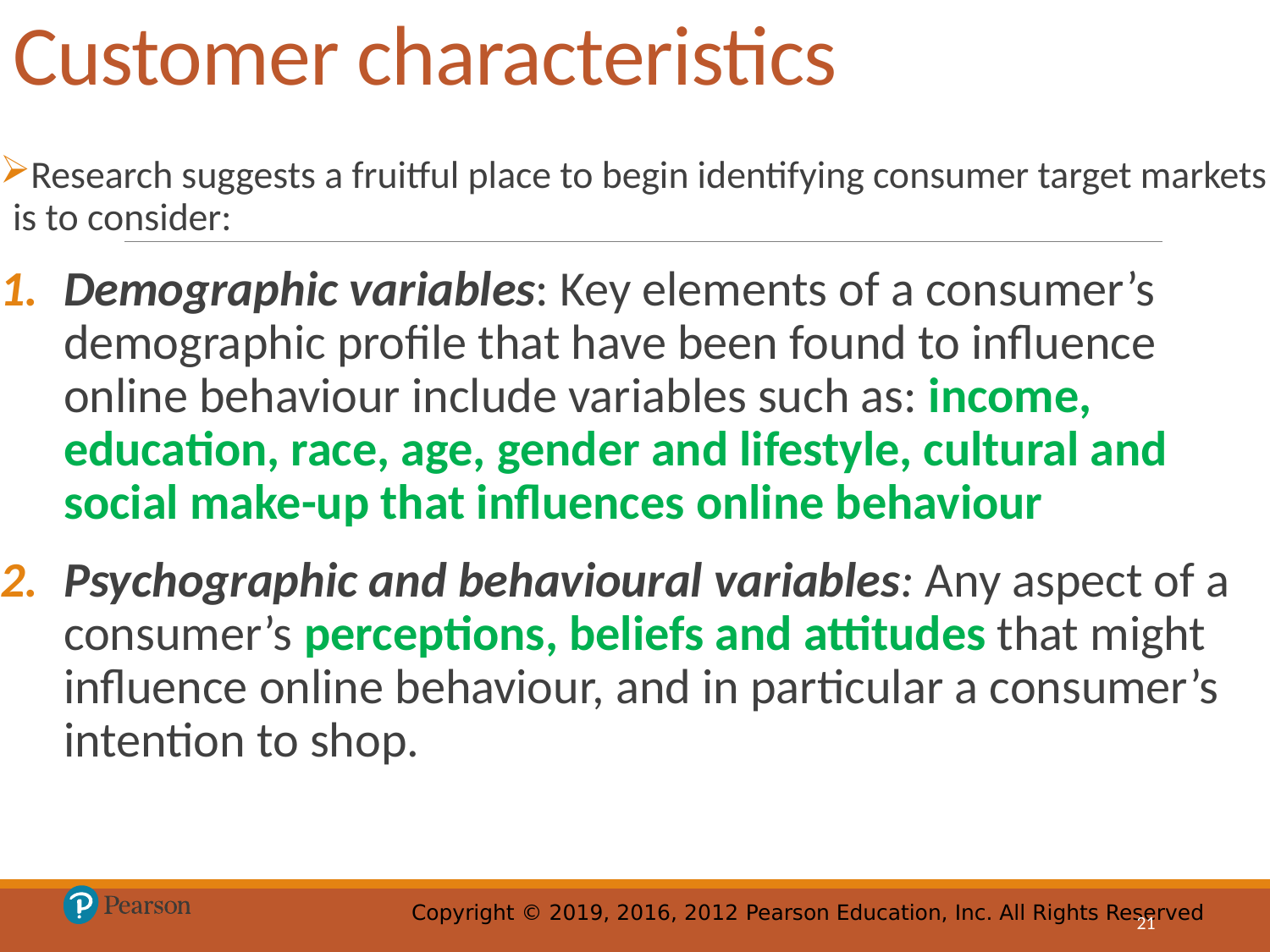

# Customer characteristics
Research suggests a fruitful place to begin identifying consumer target markets is to consider:
Demographic variables: Key elements of a consumer’s demographic profile that have been found to influence online behaviour include variables such as: income, education, race, age, gender and lifestyle, cultural and social make-up that influences online behaviour
Psychographic and behavioural variables: Any aspect of a consumer’s perceptions, beliefs and attitudes that might influence online behaviour, and in particular a consumer’s intention to shop.

21